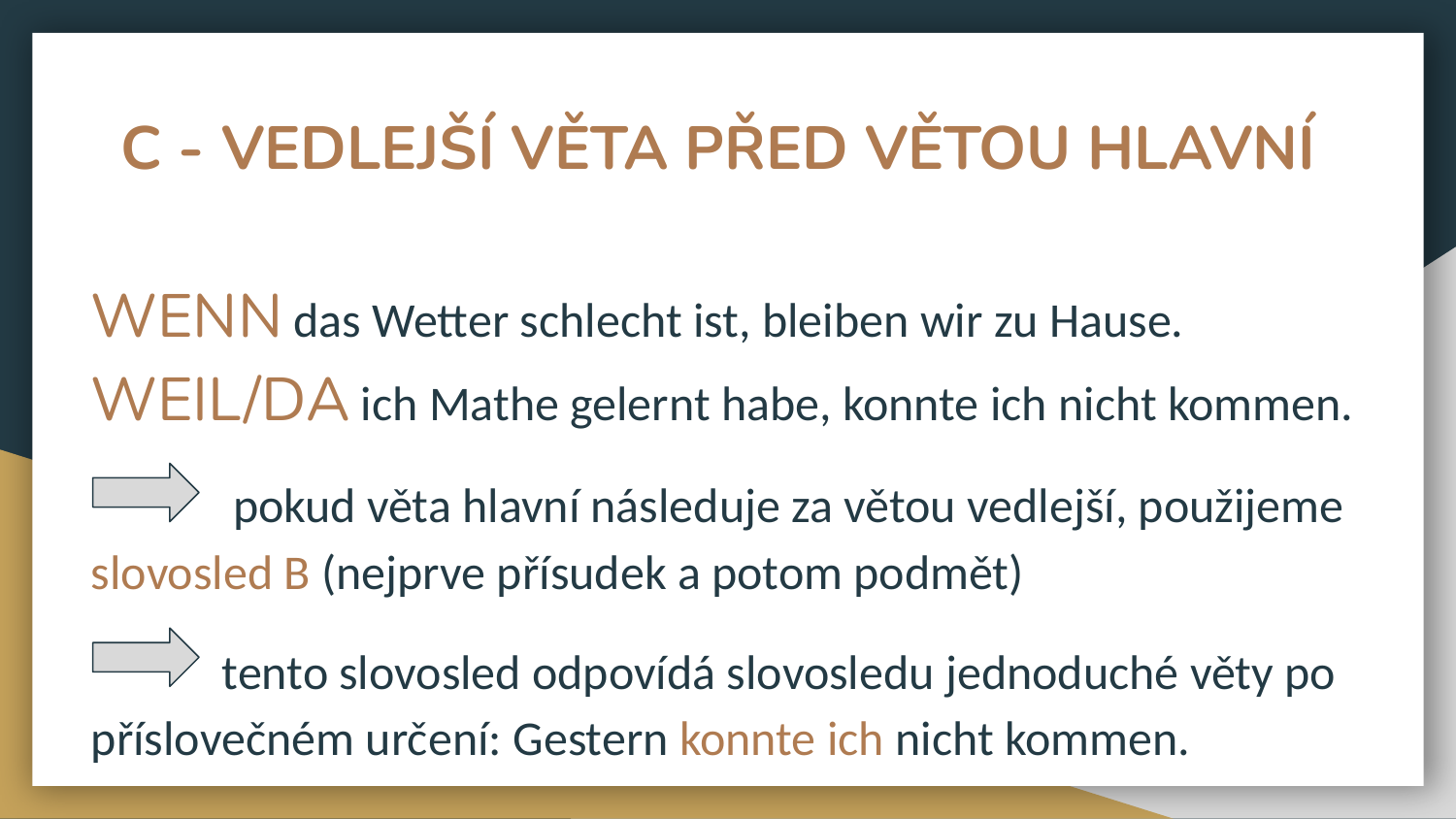

# C - VEDLEJŠÍ VĚTA PŘED VĚTOU HLAVNÍ
WENN das Wetter schlecht ist, bleiben wir zu Hause.          WEIL/DA ich Mathe gelernt habe, konnte ich nicht kommen.
             pokud věta hlavní následuje za větou vedlejší, použijeme slovosled B (nejprve přísudek a potom podmět)
            tento slovosled odpovídá slovosledu jednoduché věty po příslovečném určení: Gestern konnte ich nicht kommen.